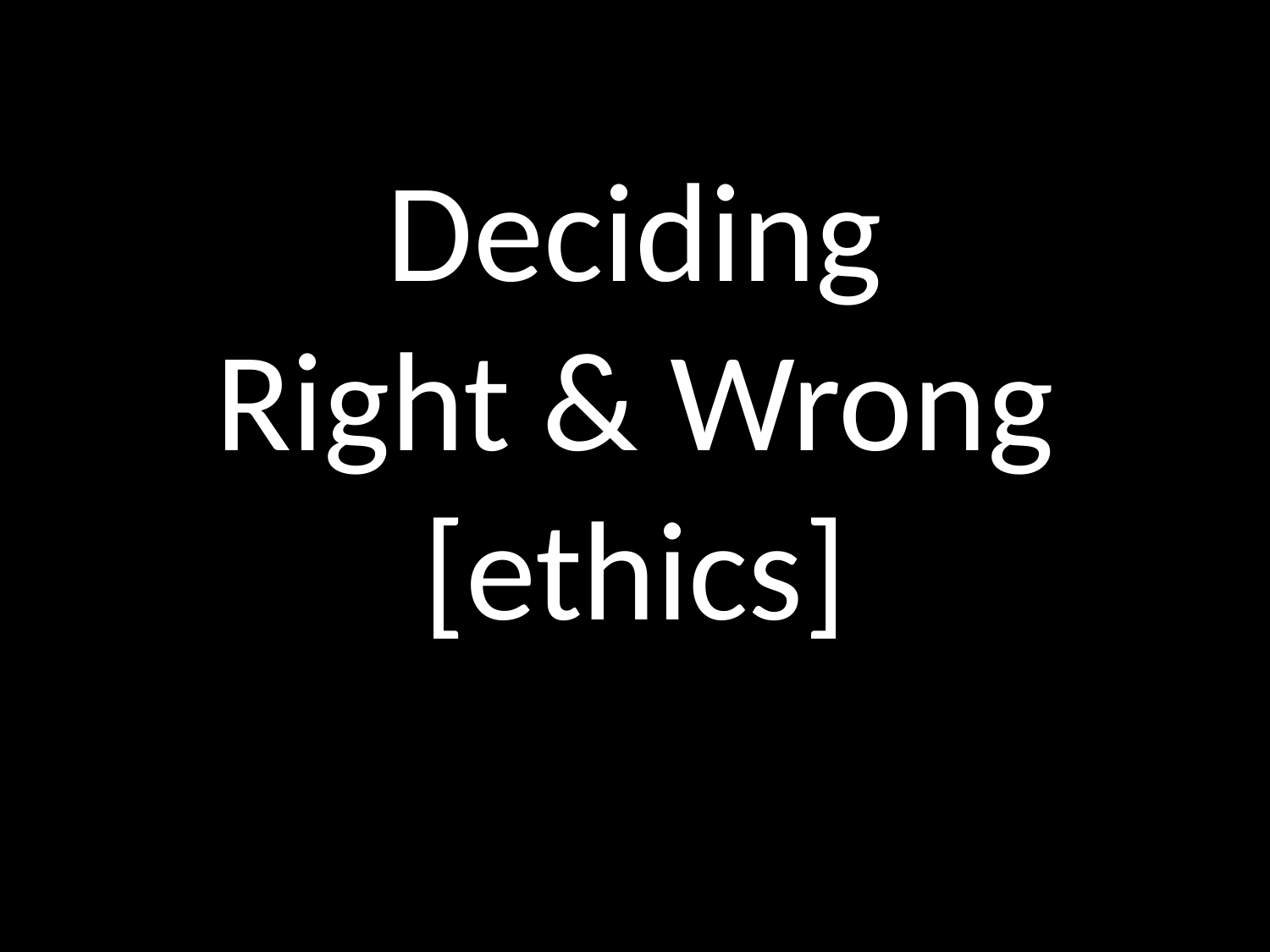

# Deciding Right & Wrong [ethics]
GOD
GOD